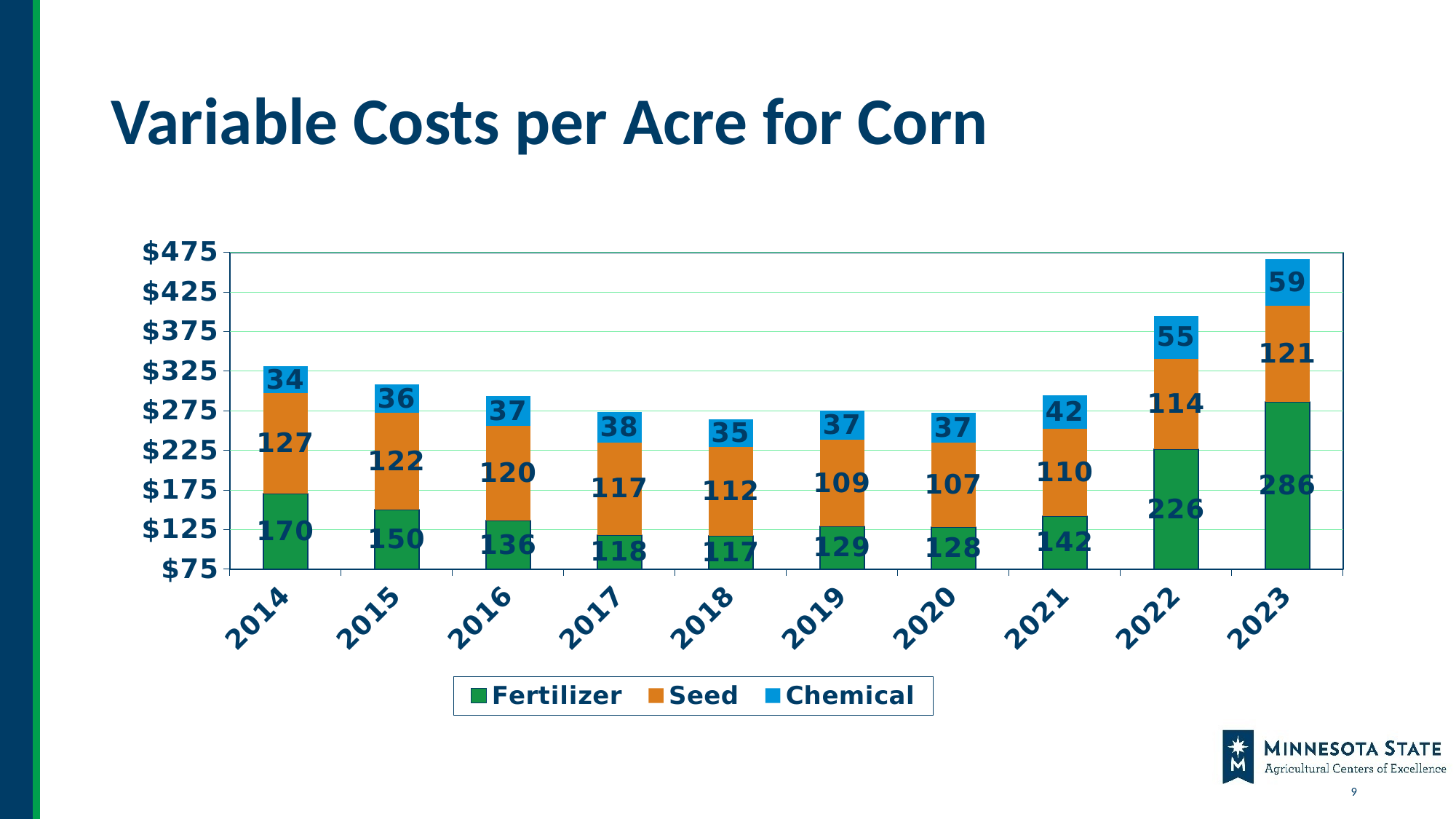

# Variable Costs per Acre for Corn

### Chart

| Category | Fertilizer | Seed | Chemical |
|---|---|---|---|
| 2014 | 170.0 | 127.0 | 34.0 |
| 2015 | 150.0 | 122.0 | 36.0 |
| 2016 | 136.0 | 120.0 | 37.0 |
| 2017 | 118.0 | 117.0 | 38.0 |
| 2018 | 117.0 | 112.0 | 35.0 |
| 2019 | 129.0 | 109.0 | 37.0 |
| 2020 | 128.0 | 107.0 | 37.0 |
| 2021 | 142.0 | 110.0 | 42.0 |
| 2022 | 226.0 | 114.0 | 55.0 |
| 2023 | 286.0 | 121.0 | 59.0 |